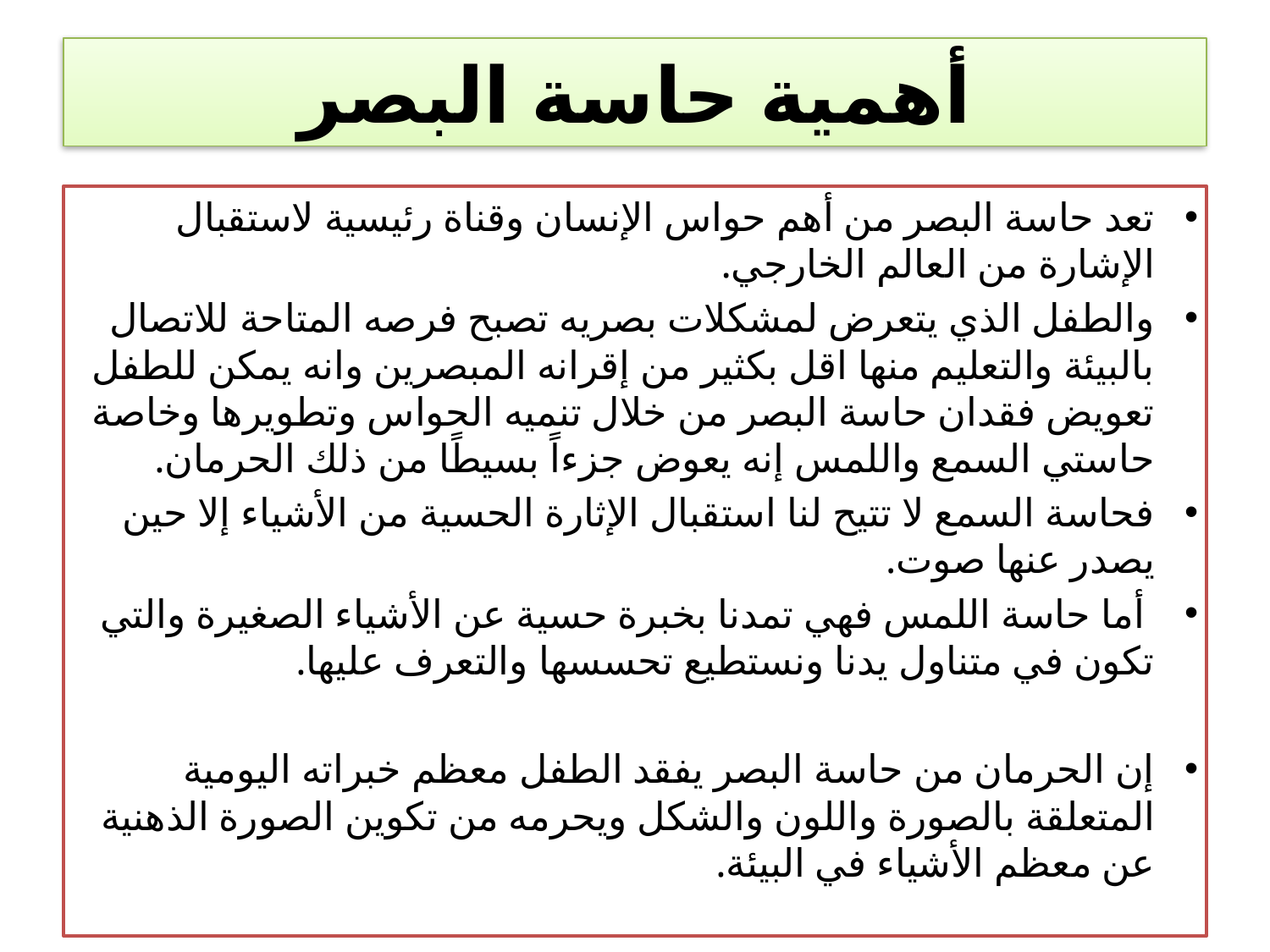

# أهمية حاسة البصر
تعد حاسة البصر من أهم حواس الإنسان وقناة رئيسية لاستقبال الإشارة من العالم الخارجي.
والطفل الذي يتعرض لمشكلات بصريه تصبح فرصه المتاحة للاتصال بالبيئة والتعليم منها اقل بكثير من إقرانه المبصرين وانه يمكن للطفل تعويض فقدان حاسة البصر من خلال تنميه الحواس وتطويرها وخاصة حاستي السمع واللمس إنه يعوض جزءاً بسيطًا من ذلك الحرمان.
فحاسة السمع لا تتيح لنا استقبال الإثارة الحسية من الأشياء إلا حين يصدر عنها صوت.
 أما حاسة اللمس فهي تمدنا بخبرة حسية عن الأشياء الصغيرة والتي تكون في متناول يدنا ونستطيع تحسسها والتعرف عليها.

إن الحرمان من حاسة البصر يفقد الطفل معظم خبراته اليومية  المتعلقة بالصورة واللون والشكل ويحرمه من تكوين الصورة الذهنية عن معظم الأشياء في البيئة.